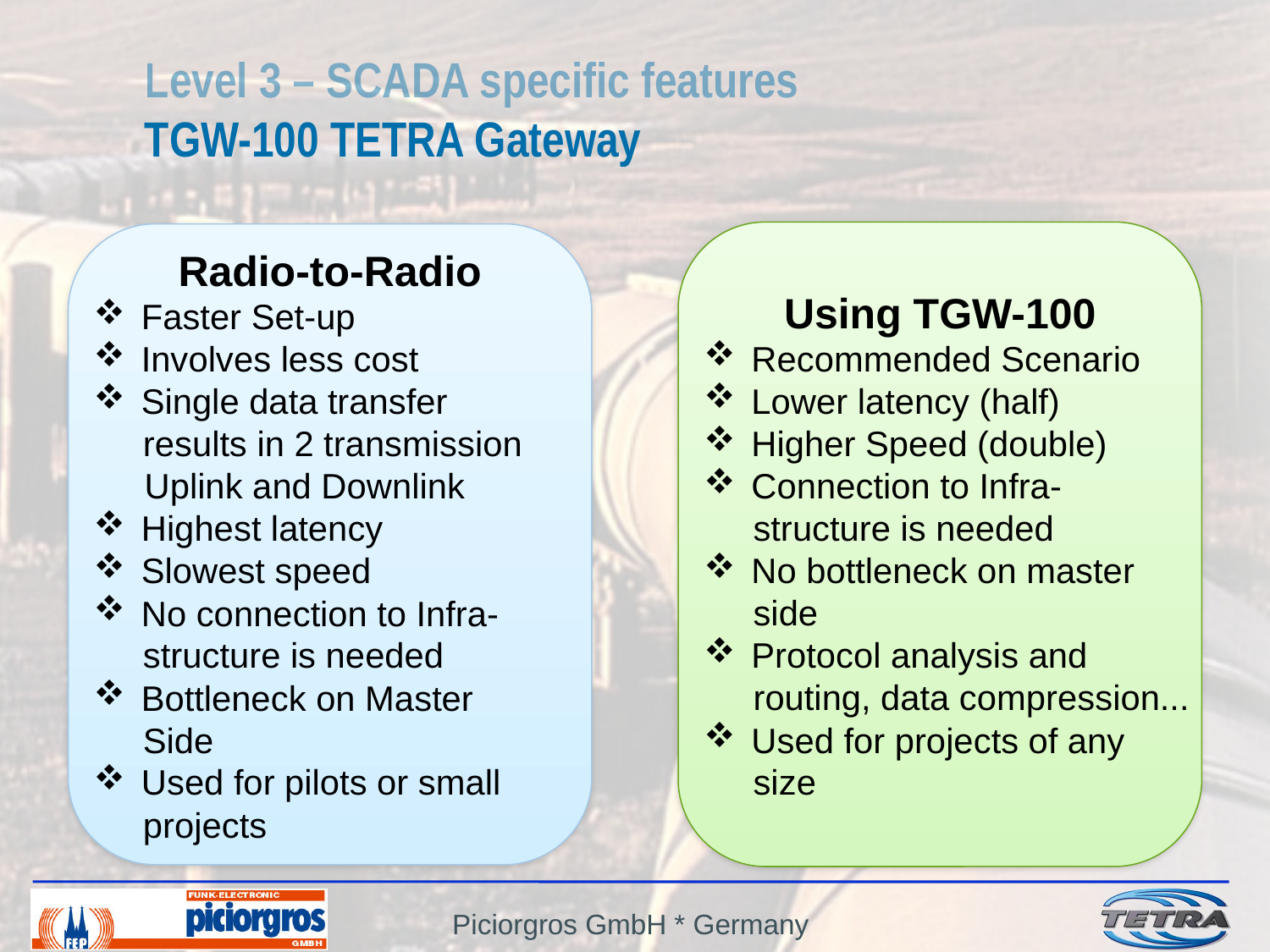

# Level 3 – SCADA specific features TGW-100 TETRA Gateway
Using TGW-100
Recommended Scenario
Lower latency (half)
Higher Speed (double)
Connection to Infra-
structure is needed
No bottleneck on master
side
Protocol analysis and
routing, data compression...
Used for projects of any
size
Radio-to-Radio
Faster Set-up
Involves less cost
Single data transfer
results in 2 transmission
Uplink and Downlink
Highest latency
Slowest speed
No connection to Infra-
structure is needed
Bottleneck on Master
Side
Used for pilots or small
projects